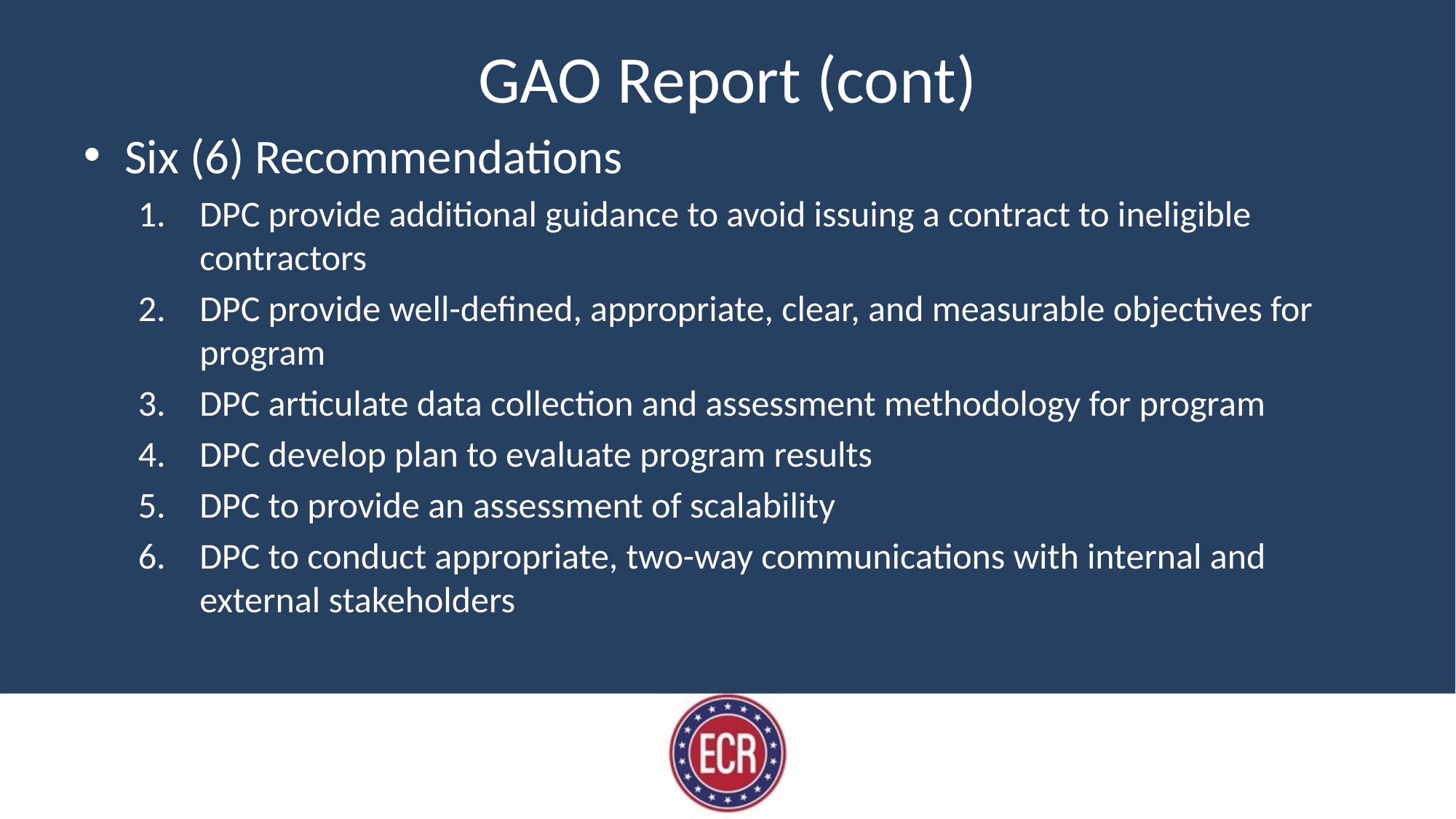

# GAO Report (cont)
Six (6) Recommendations
DPC provide additional guidance to avoid issuing a contract to ineligible contractors
DPC provide well-defined, appropriate, clear, and measurable objectives for program
DPC articulate data collection and assessment methodology for program
DPC develop plan to evaluate program results
DPC to provide an assessment of scalability
DPC to conduct appropriate, two-way communications with internal and external stakeholders